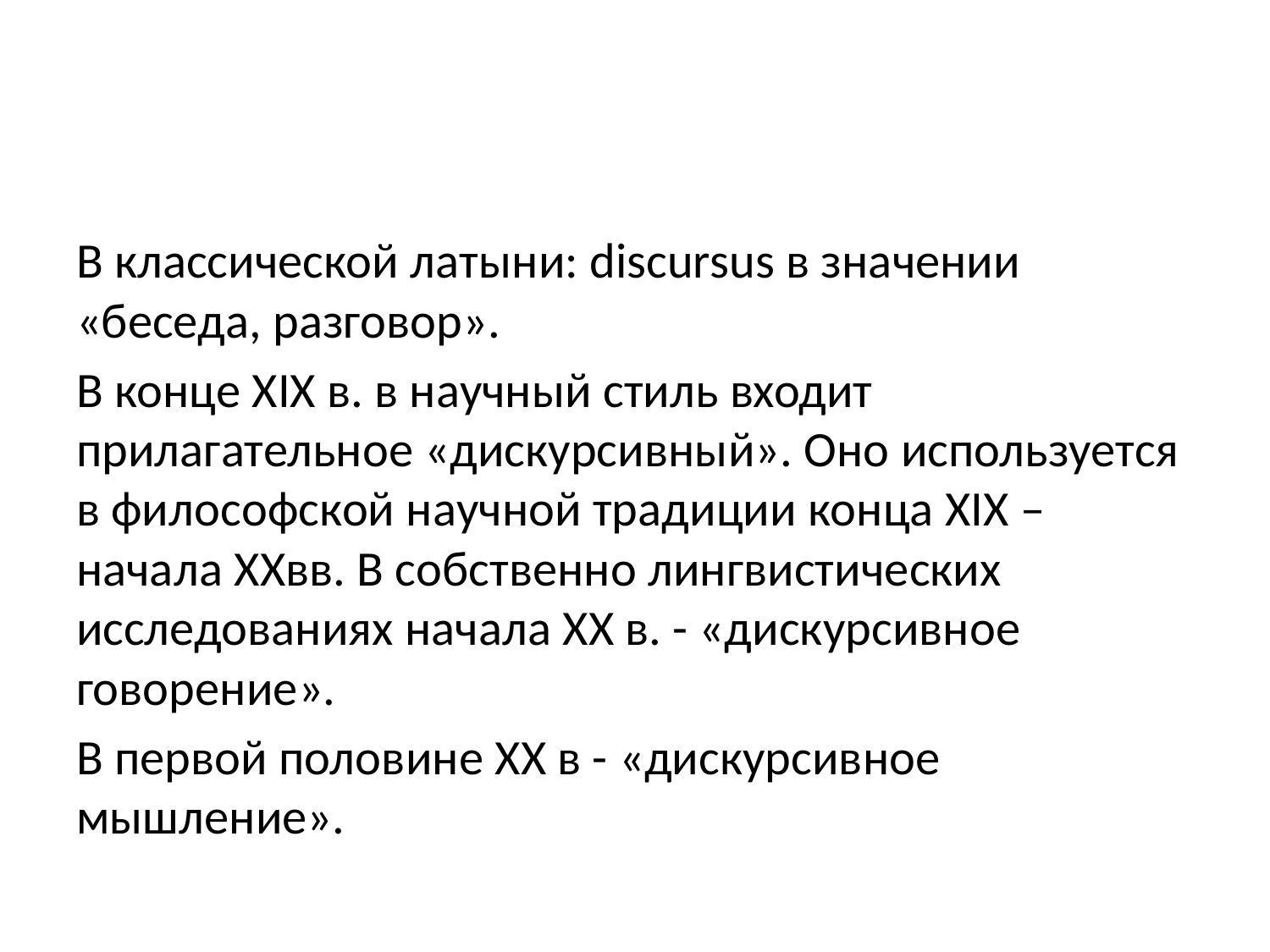

#
В классической латыни: discursus в значении «беседа, разговор».
В конце XIX в. в научный стиль входит прилагательное «дискурсивный». Оно используется в философской научной традиции конца XIX – начала XXвв. В собственно лингвистических исследованиях начала XX в. - «дискурсивное говорение».
В первой половине XX в - «дискурсивное мышление».